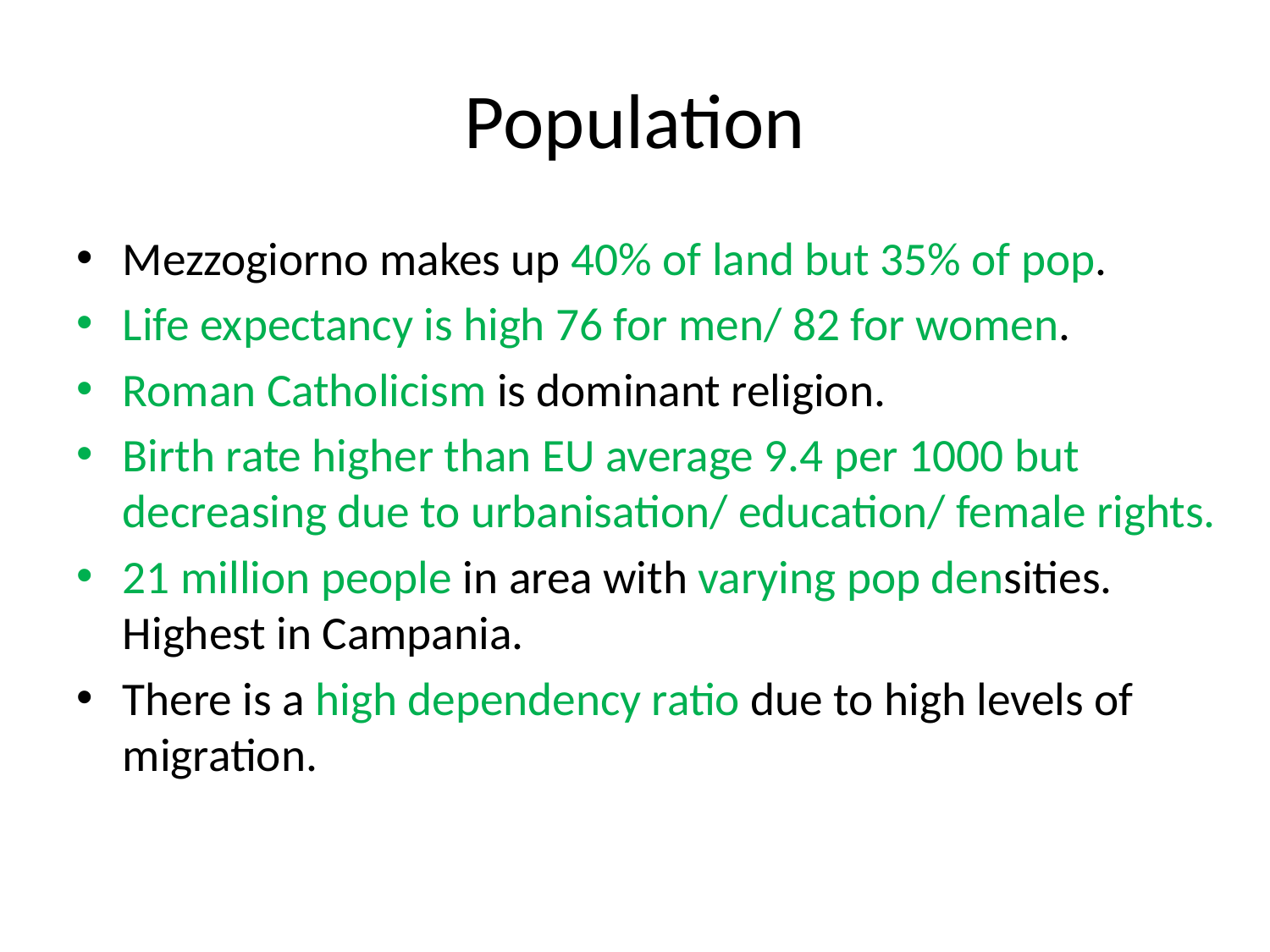

# Population
Mezzogiorno makes up 40% of land but 35% of pop.
Life expectancy is high 76 for men/ 82 for women.
Roman Catholicism is dominant religion.
Birth rate higher than EU average 9.4 per 1000 but decreasing due to urbanisation/ education/ female rights.
21 million people in area with varying pop densities. Highest in Campania.
There is a high dependency ratio due to high levels of migration.